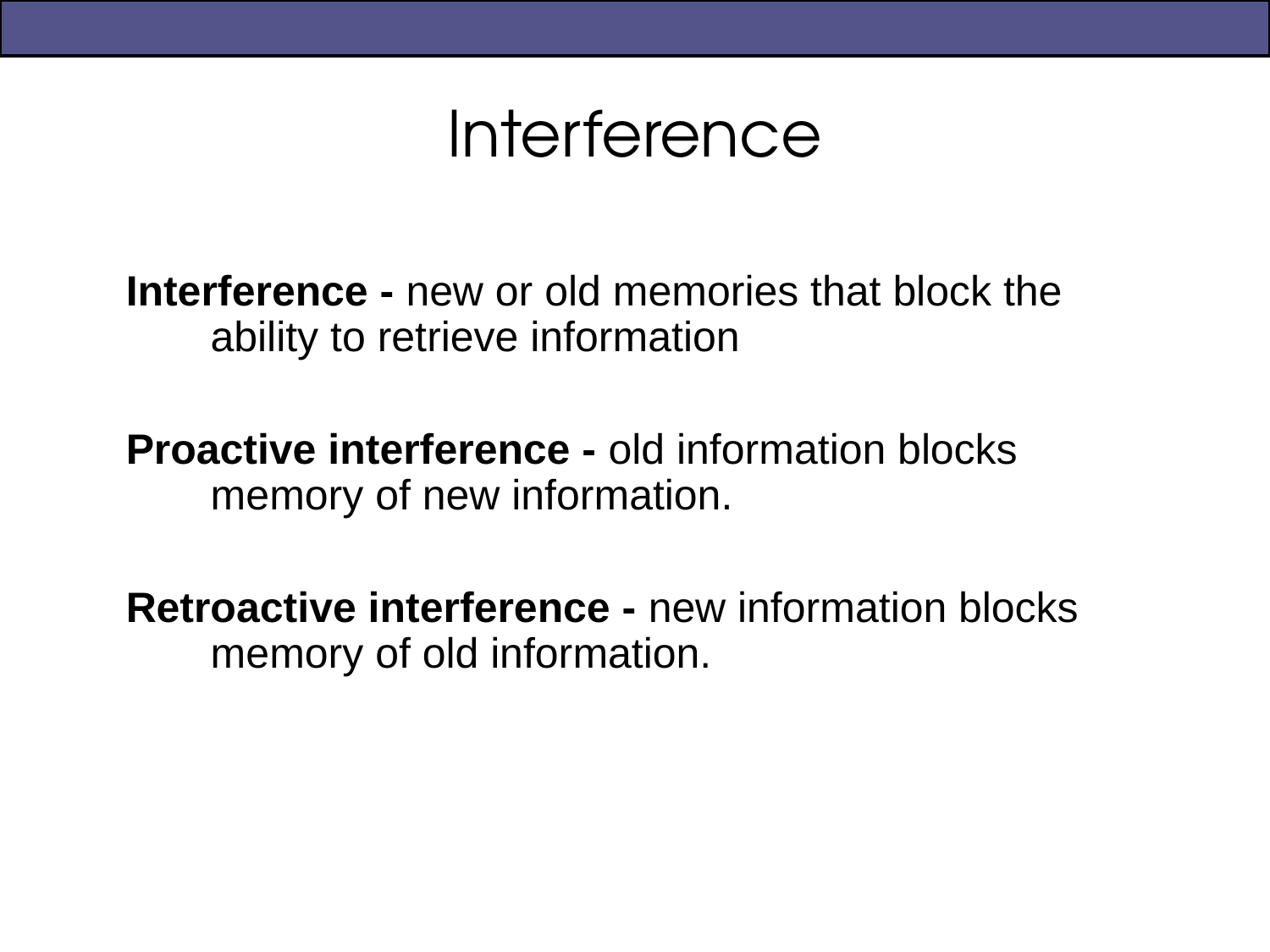

# Interference
Interference - new or old memories that block the ability to retrieve information

Proactive interference - old information blocks memory of new information.

Retroactive interference - new information blocks memory of old information.